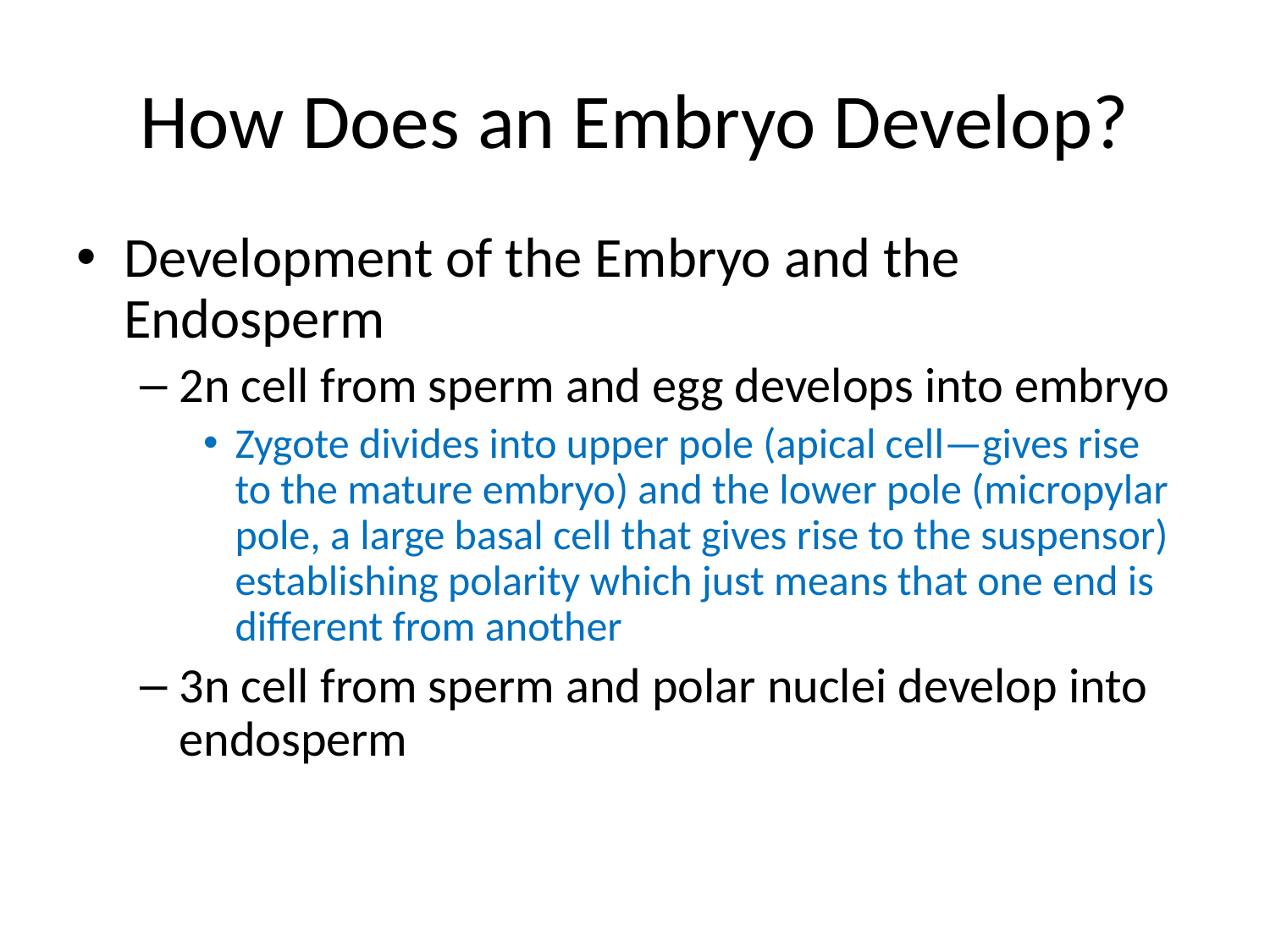

# How Does an Embryo Develop?
Development of the Embryo and the Endosperm
2n cell from sperm and egg develops into embryo
Zygote divides into upper pole (apical cell—gives rise  to the mature embryo) and the lower pole (micropylar pole, a large basal cell that gives rise to the suspensor) establishing polarity which just means that one end is different from another
3n cell from sperm and polar nuclei develop into endosperm